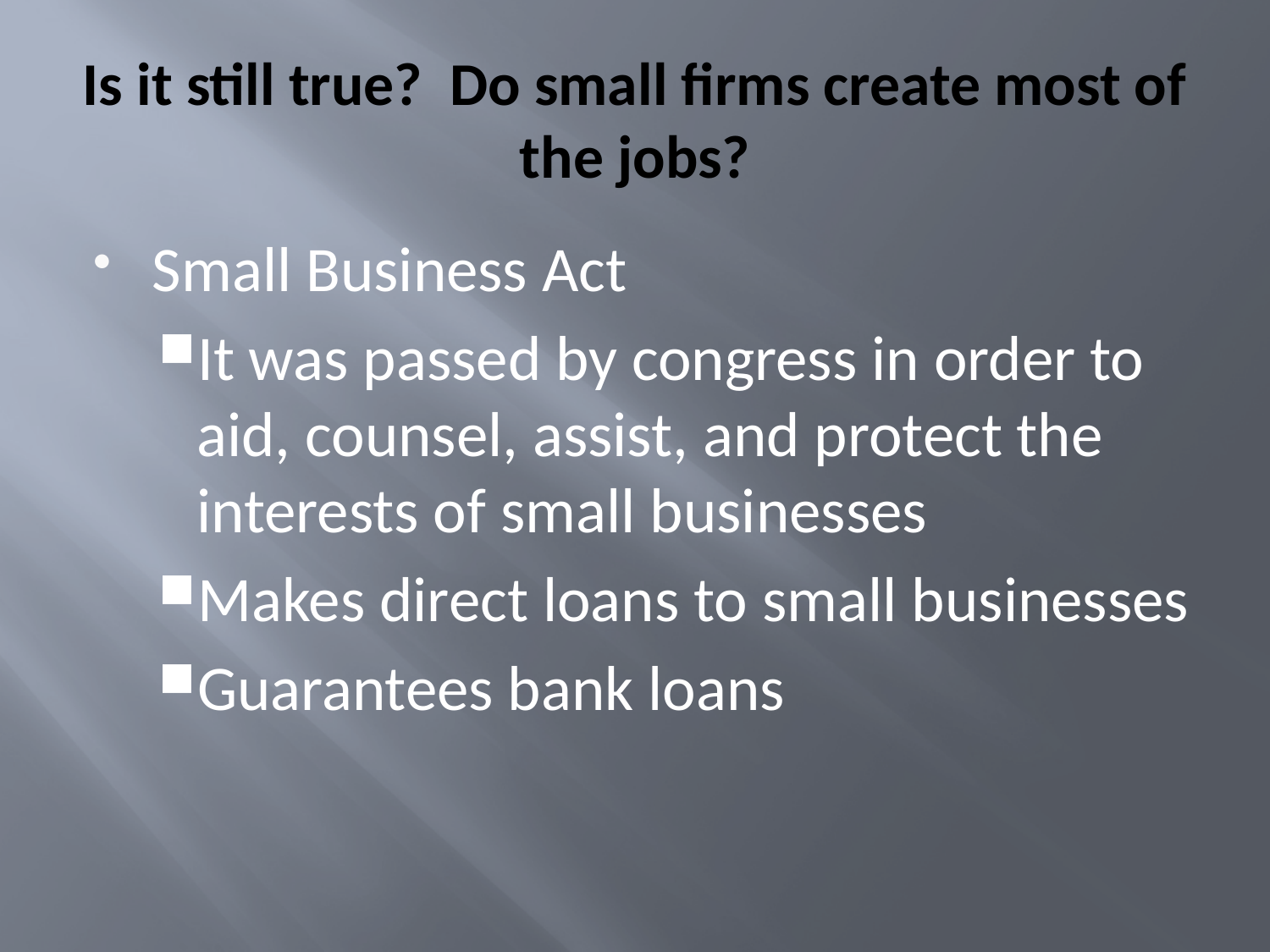

# Is it still true?  Do small firms create most of the jobs?
Small Business Act
It was passed by congress in order to aid, counsel, assist, and protect the interests of small businesses
Makes direct loans to small businesses
Guarantees bank loans